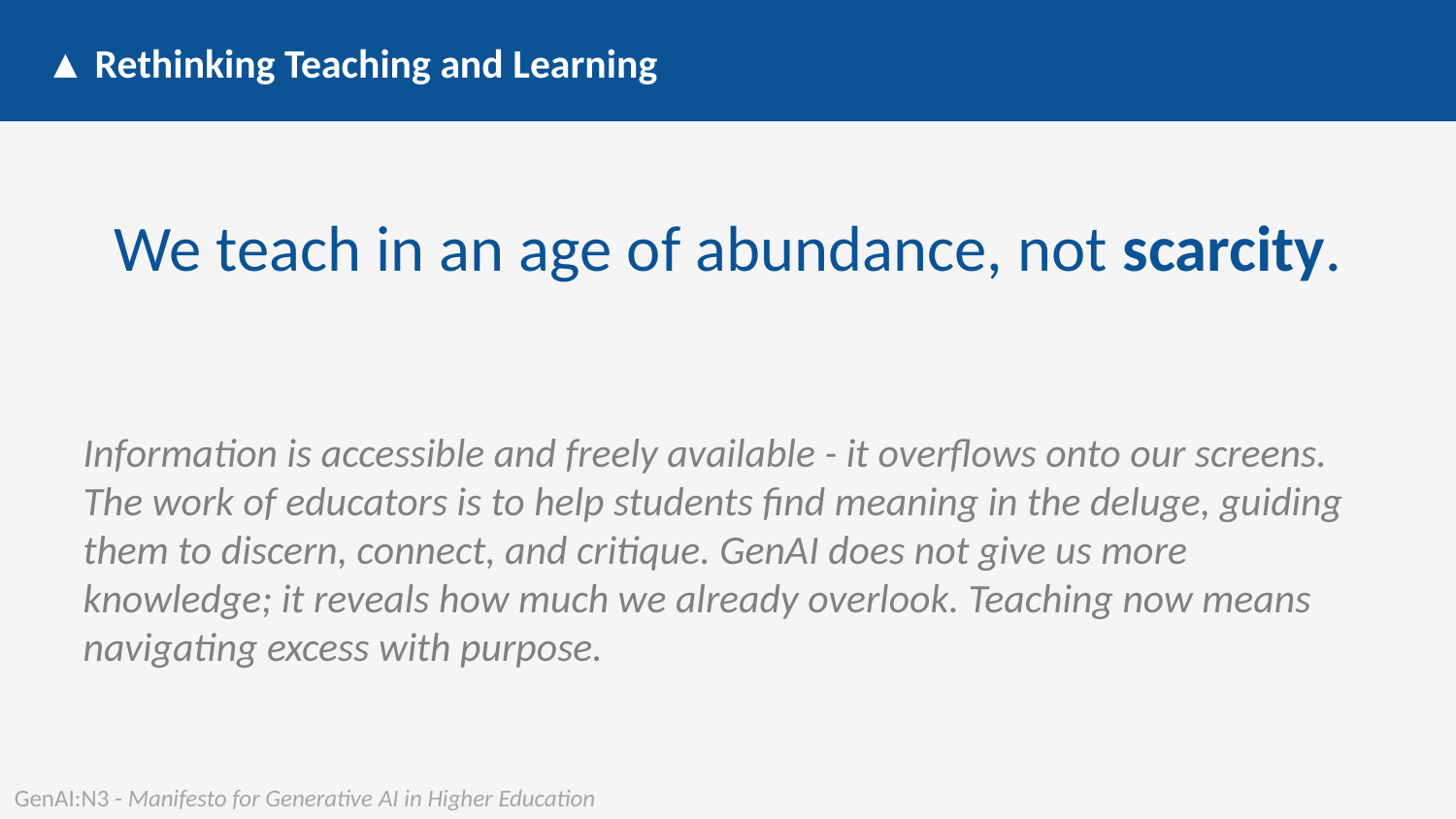

▲ Rethinking Teaching and Learning
We teach in an age of abundance, not scarcity.
Information is accessible and freely available - it overflows onto our screens. The work of educators is to help students find meaning in the deluge, guiding them to discern, connect, and critique. GenAI does not give us more knowledge; it reveals how much we already overlook. Teaching now means navigating excess with purpose.